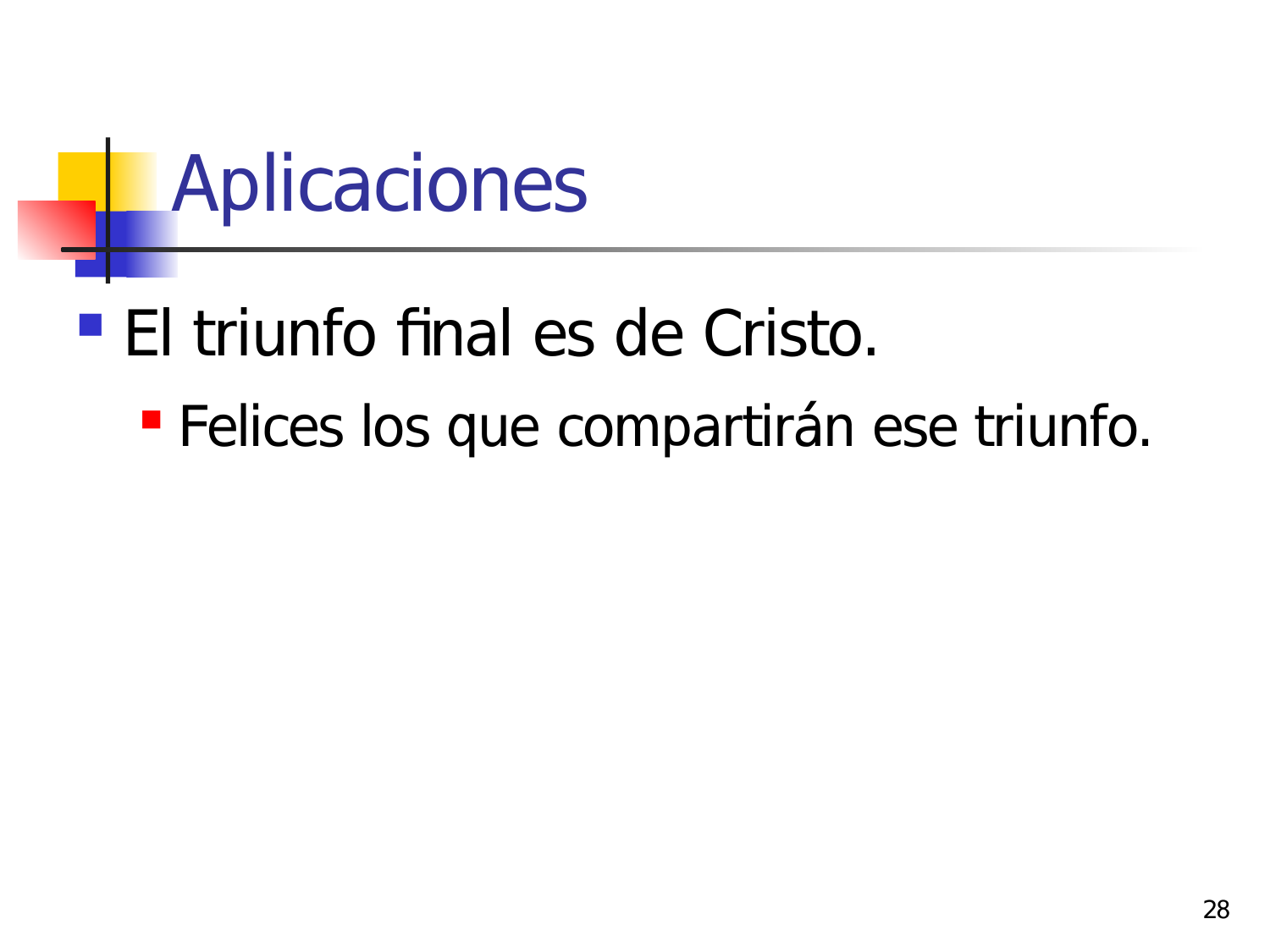

# Aplicaciones
El triunfo final es de Cristo.
Felices los que compartirán ese triunfo.
28